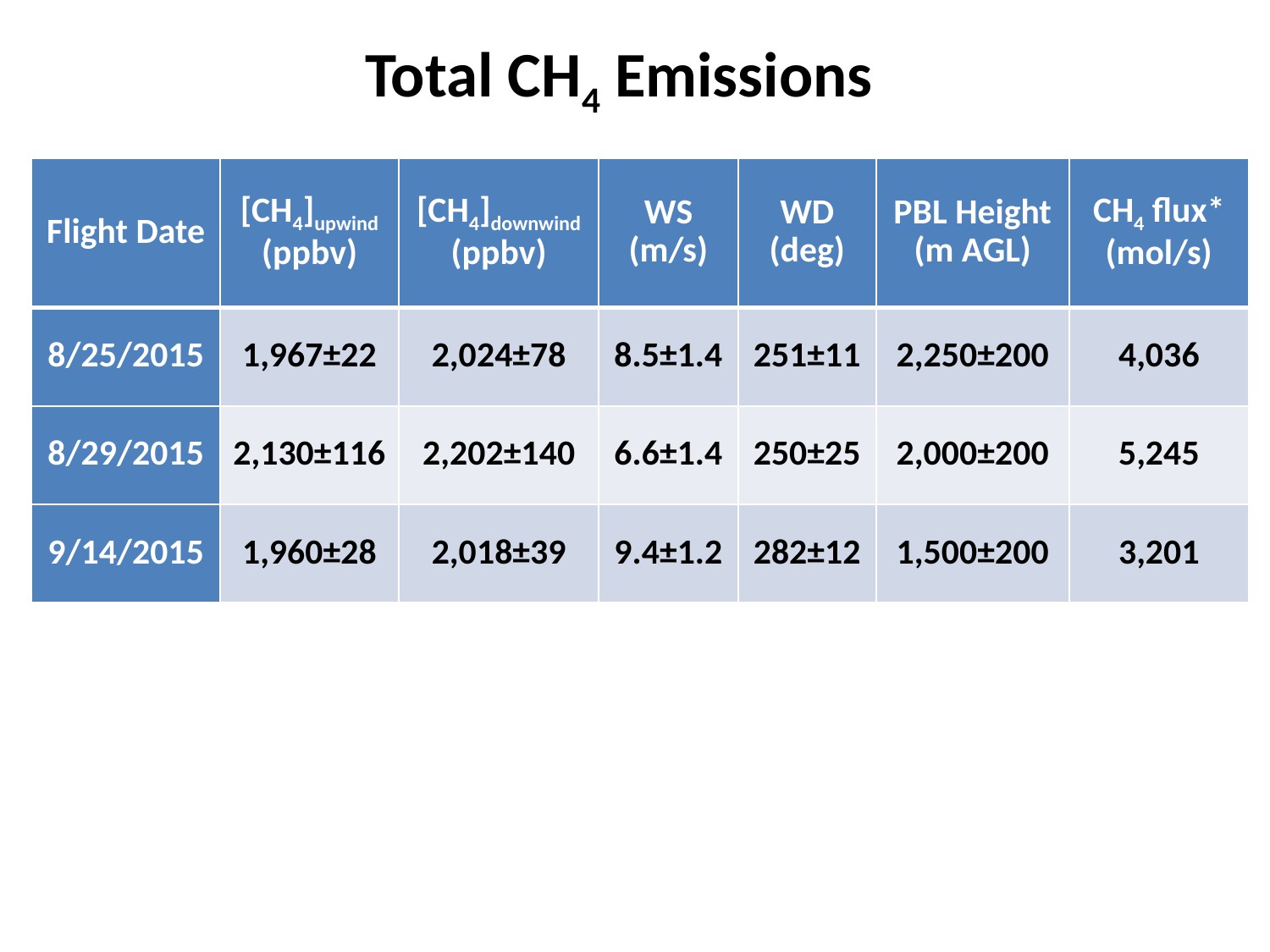

# Total CH4 Emissions
| Flight Date | [CH4]upwind (ppbv) | [CH4]downwind (ppbv) | WS (m/s) | WD (deg) | PBL Height (m AGL) | CH4 flux\* (mol/s) |
| --- | --- | --- | --- | --- | --- | --- |
| 8/25/2015 | 1,967±22 | 2,024±78 | 8.5±1.4 | 251±11 | 2,250±200 | 4,036 |
| 8/29/2015 | 2,130±116 | 2,202±140 | 6.6±1.4 | 250±25 | 2,000±200 | 5,245 |
| 9/14/2015 | 1,960±28 | 2,018±39 | 9.4±1.2 | 282±12 | 1,500±200 | 3,201 |